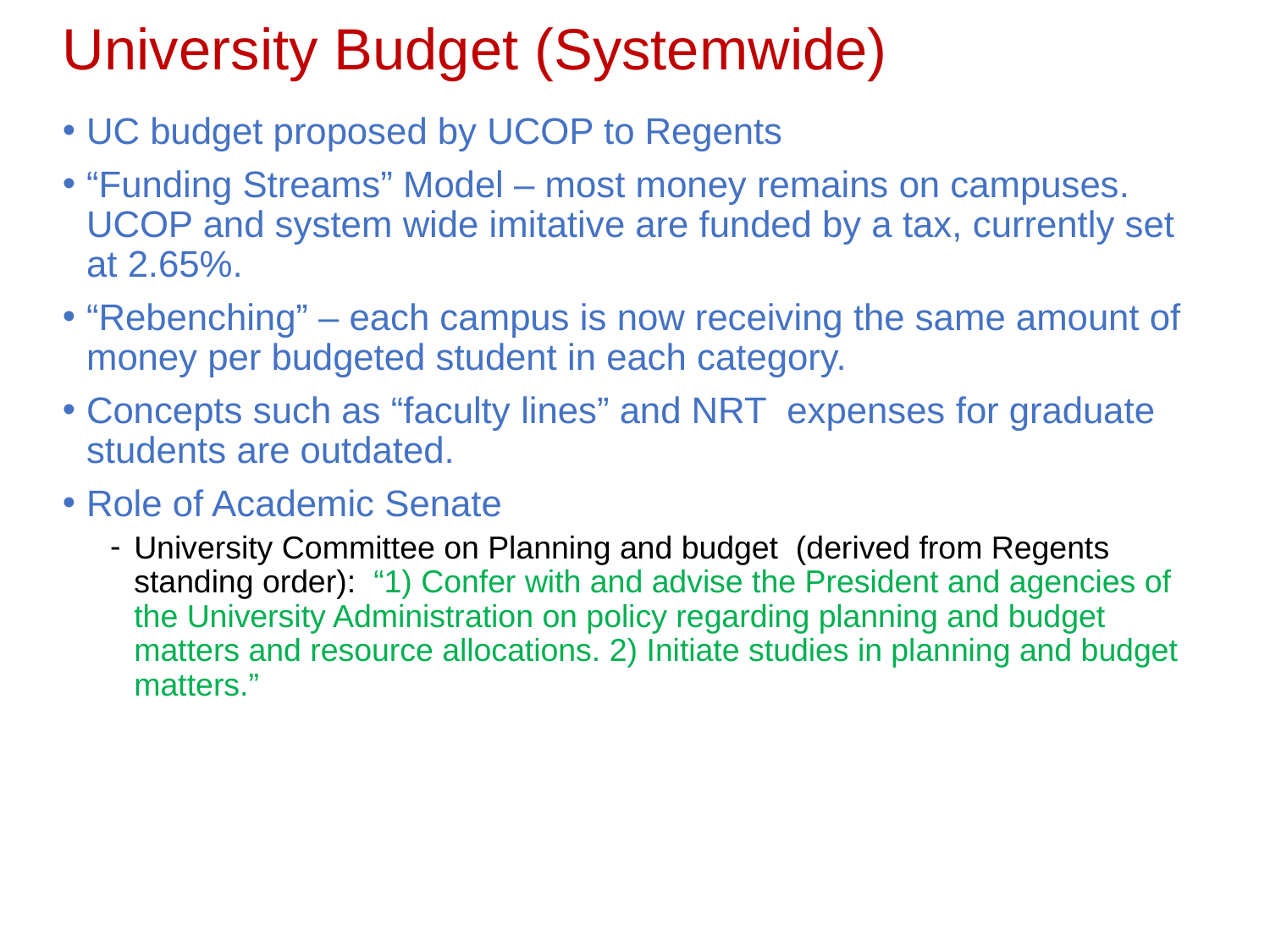

# University Budget (Systemwide)
UC budget proposed by UCOP to Regents
“Funding Streams” Model – most money remains on campuses. UCOP and system wide imitative are funded by a tax, currently set at 2.65%.
“Rebenching” – each campus is now receiving the same amount of money per budgeted student in each category.
Concepts such as “faculty lines” and NRT  expenses for graduate students are outdated.
Role of Academic Senate
University Committee on Planning and budget  (derived from Regents standing order):  “1) Confer with and advise the President and agencies of the University Administration on policy regarding planning and budget matters and resource allocations. 2) Initiate studies in planning and budget matters.”